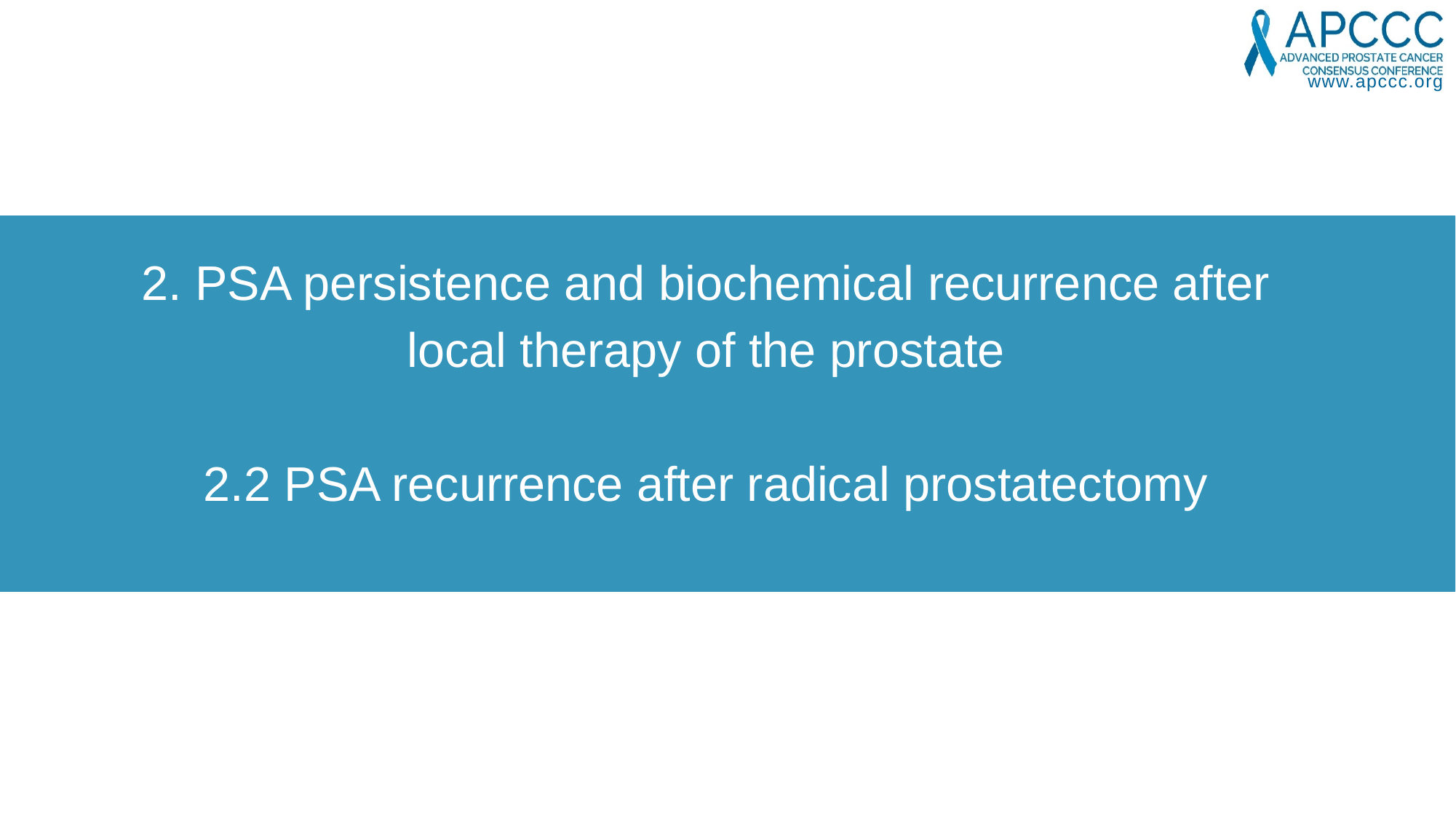

2. PSA persistence and biochemical recurrence after local therapy of the prostate

2.2 PSA recurrence after radical prostatectomy